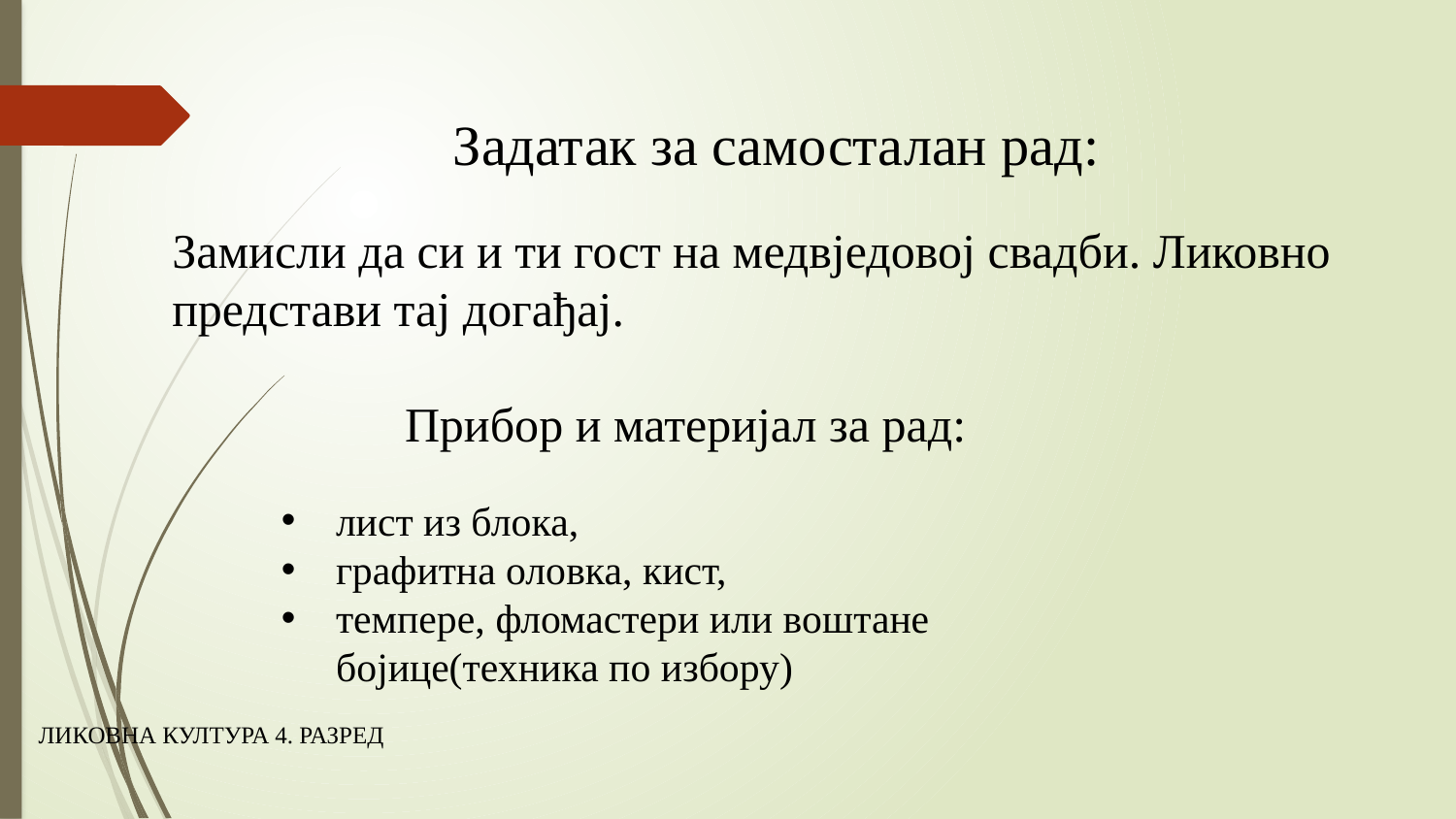

Задатак за самосталан рад:

Замисли да си и ти гост на медвједовој свадби. Ликовно представи тај догађај.

Прибор и материјал за рад:

лист из блока,
графитна оловка, кист,
темпере, фломастери или воштане бојице(техника по избору)
ЛИКОВНА КУЛТУРА 4. РАЗРЕД